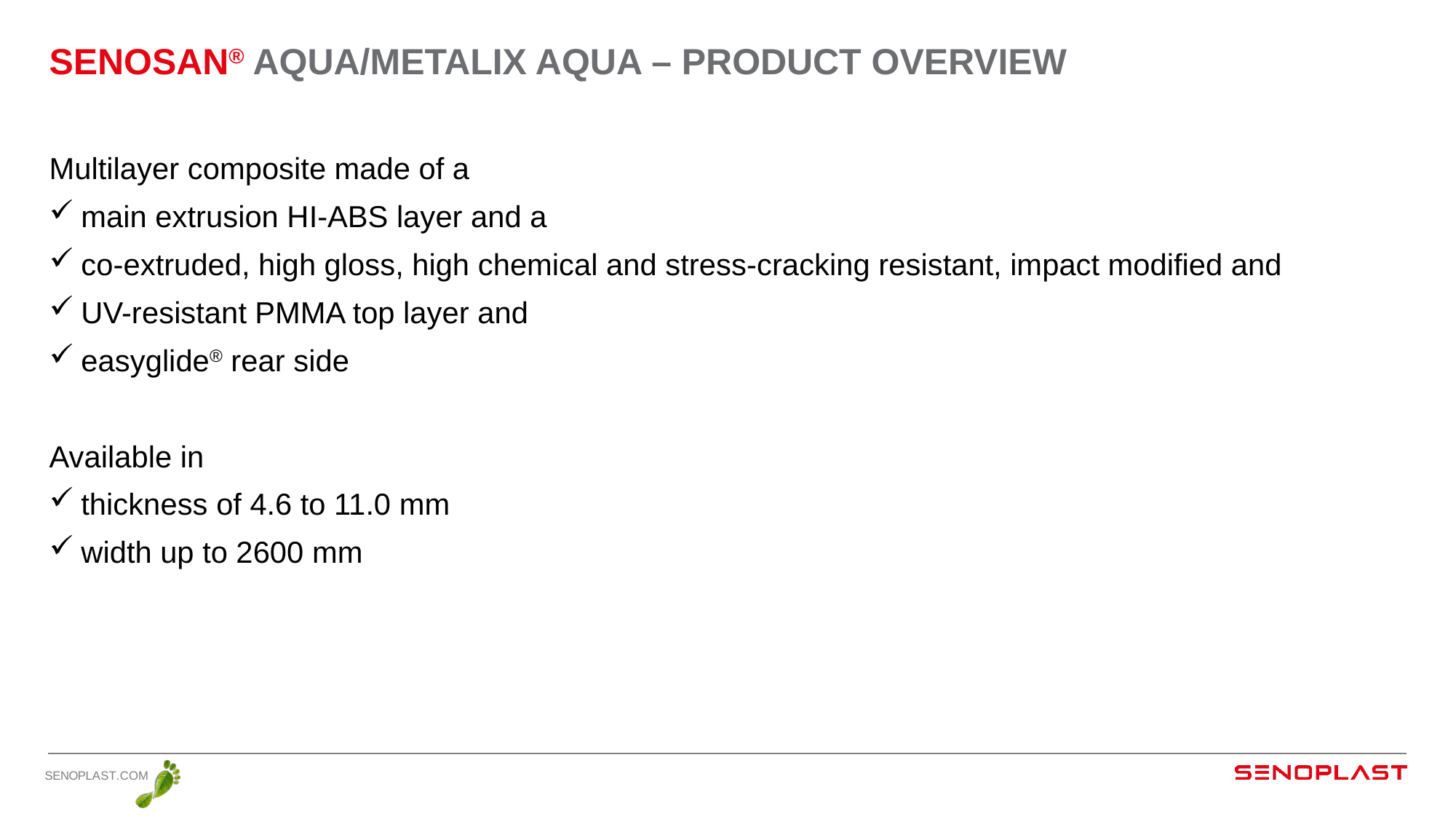

# senosan® aqua/metalix aqua – product overview
Multilayer composite made of a
main extrusion HI-ABS layer and a
co-extruded, high gloss, high chemical and stress-cracking resistant, impact modified and
UV-resistant PMMA top layer and
easyglide® rear side

Available in
thickness of 4.6 to 11.0 mm
width up to 2600 mm